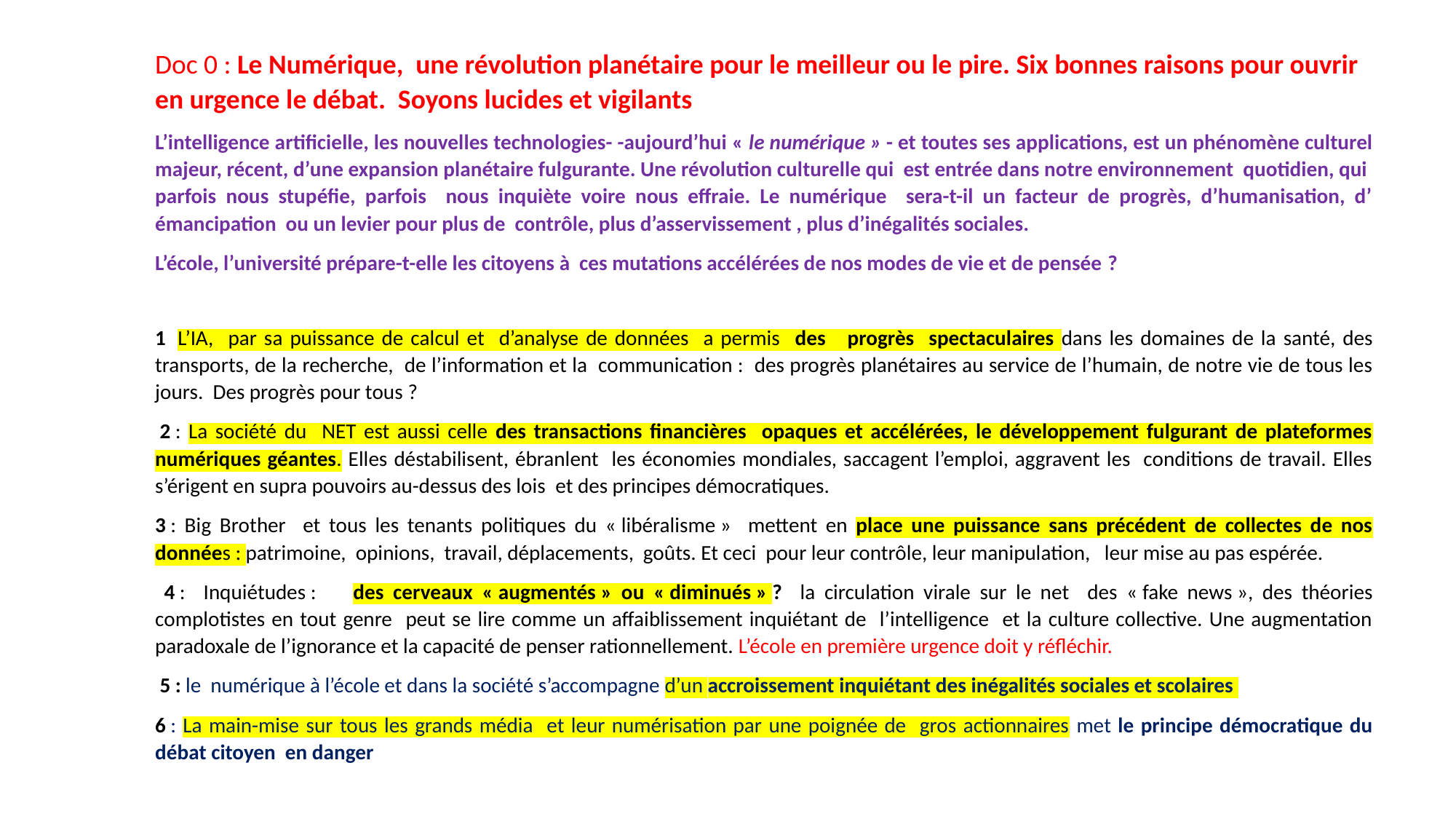

Doc 0 : Le Numérique,  une révolution planétaire pour le meilleur ou le pire. Six bonnes raisons pour ouvrir en urgence le débat.  Soyons lucides et vigilants
L’intelligence artificielle, les nouvelles technologies- -aujourd’hui « le numérique » - et toutes ses applications, est un phénomène culturel majeur, récent, d’une expansion planétaire fulgurante. Une révolution culturelle qui  est entrée dans notre environnement  quotidien, qui  parfois nous stupéfie, parfois  nous inquiète voire nous effraie. Le numérique  sera-t-il un facteur de progrès, d’humanisation, d’ émancipation  ou un levier pour plus de  contrôle, plus d’asservissement , plus d’inégalités sociales.
L’école, l’université prépare-t-elle les citoyens à  ces mutations accélérées de nos modes de vie et de pensée ?

1  L’IA,  par sa puissance de calcul et  d’analyse de données  a permis  des   progrès  spectaculaires dans les domaines de la santé, des transports, de la recherche,  de l’information et la  communication :  des progrès planétaires au service de l’humain, de notre vie de tous les jours.  Des progrès pour tous ?
 2 : La société du  NET est aussi celle des transactions financières  opaques et accélérées, le développement fulgurant de plateformes numériques géantes. Elles déstabilisent, ébranlent  les économies mondiales, saccagent l’emploi, aggravent les  conditions de travail. Elles s’érigent en supra pouvoirs au-dessus des lois  et des principes démocratiques.
3 : Big Brother  et tous les tenants politiques du « libéralisme »  mettent en place une puissance sans précédent de collectes de nos données : patrimoine,  opinions,  travail, déplacements,  goûts. Et ceci  pour leur contrôle, leur manipulation,   leur mise au pas espérée.
 4 :  Inquiétudes :    des cerveaux « augmentés » ou « diminués » ?  la circulation virale sur le net  des « fake news », des théories complotistes en tout genre  peut se lire comme un affaiblissement inquiétant de  l’intelligence  et la culture collective. Une augmentation paradoxale de l’ignorance et la capacité de penser rationnellement. L’école en première urgence doit y réfléchir.
 5 : le  numérique à l’école et dans la société s’accompagne d’un accroissement inquiétant des inégalités sociales et scolaires
6 : La main-mise sur tous les grands média  et leur numérisation par une poignée de  gros actionnaires met le principe démocratique du débat citoyen  en danger